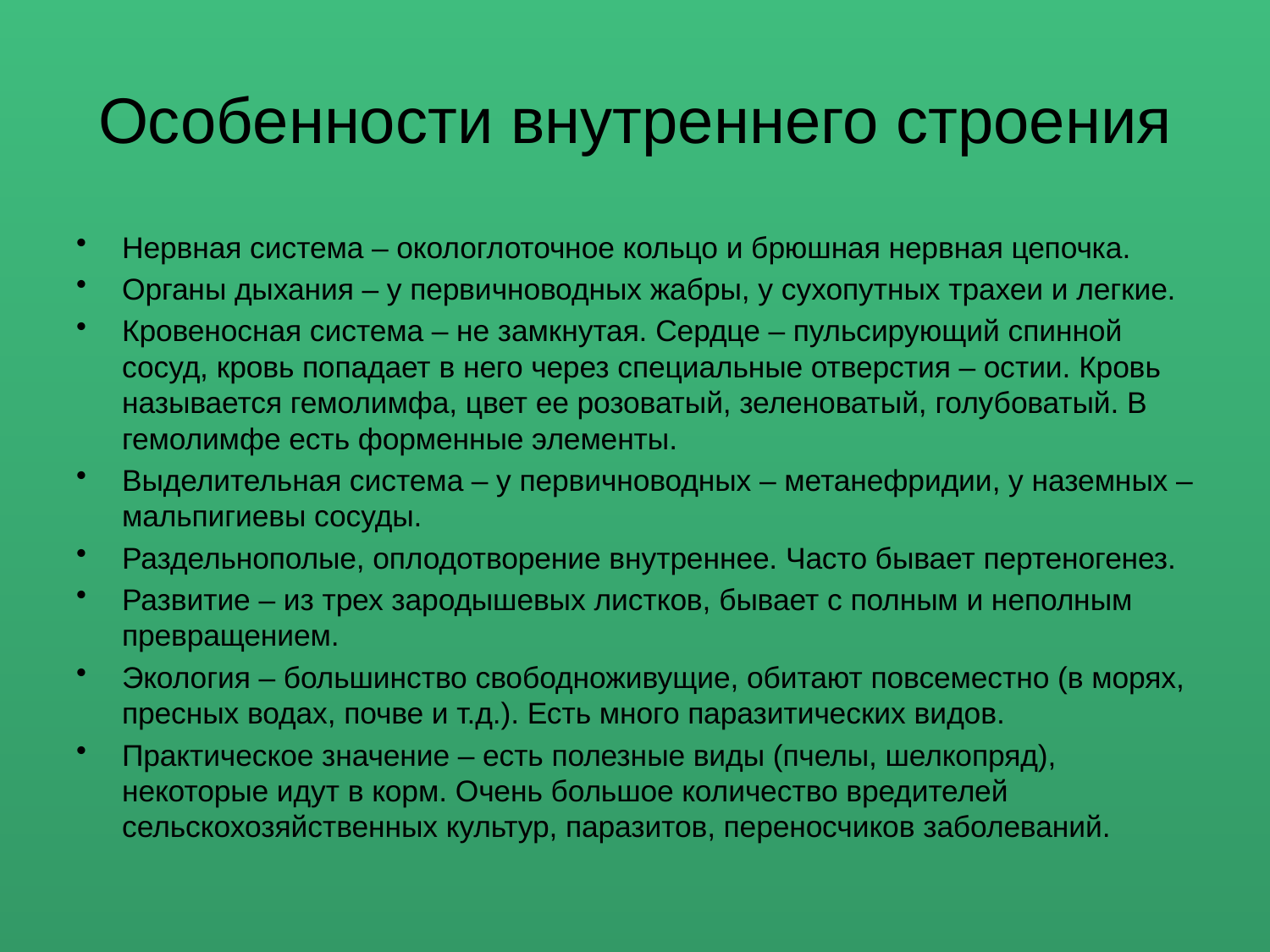

# Особенности внутреннего строения
Нервная система – окологлоточное кольцо и брюшная нервная цепочка.
Органы дыхания – у первичноводных жабры, у сухопутных трахеи и легкие.
Кровеносная система – не замкнутая. Сердце – пульсирующий спинной сосуд, кровь попадает в него через специальные отверстия – остии. Кровь называется гемолимфа, цвет ее розоватый, зеленоватый, голубоватый. В гемолимфе есть форменные элементы.
Выделительная система – у первичноводных – метанефридии, у наземных – мальпигиевы сосуды.
Раздельнополые, оплодотворение внутреннее. Часто бывает пертеногенез.
Развитие – из трех зародышевых листков, бывает с полным и неполным превращением.
Экология – большинство свободноживущие, обитают повсеместно (в морях, пресных водах, почве и т.д.). Есть много паразитических видов.
Практическое значение – есть полезные виды (пчелы, шелкопряд), некоторые идут в корм. Очень большое количество вредителей сельскохозяйственных культур, паразитов, переносчиков заболеваний.